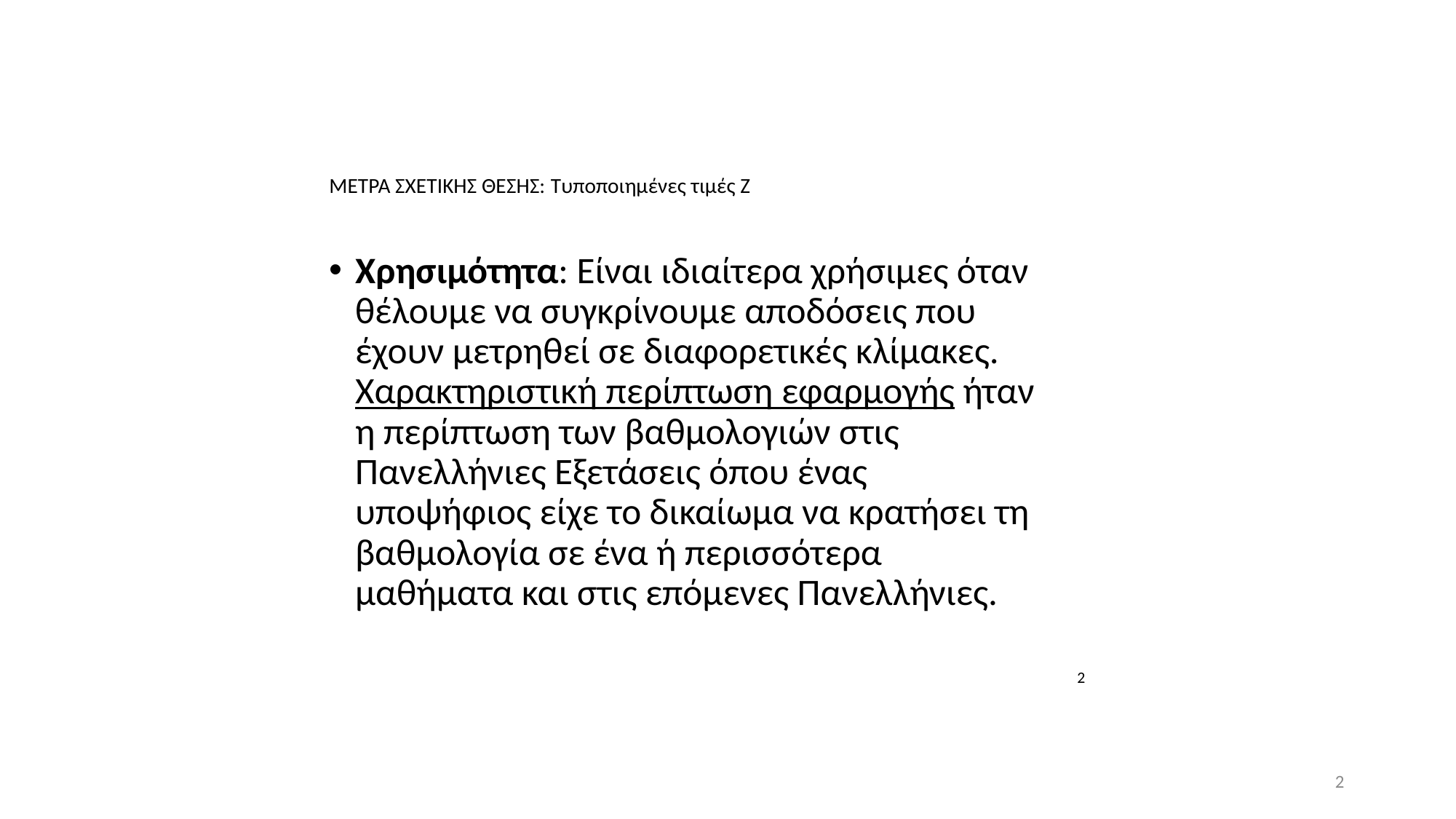

ΜΕΤΡΑ ΣΧΕΤΙΚΗΣ ΘΕΣΗΣ: Tυποποιημένες τιμές Ζ
Χρησιμότητα: Είναι ιδιαίτερα χρήσιμες όταν θέλουμε να συγκρίνουμε αποδόσεις που έχουν μετρηθεί σε διαφορετικές κλίμακες. Χαρακτηριστική περίπτωση εφαρμογής ήταν η περίπτωση των βαθμολογιών στις Πανελλήνιες Εξετάσεις όπου ένας υποψήφιος είχε το δικαίωμα να κρατήσει τη βαθμολογία σε ένα ή περισσότερα μαθήματα και στις επόμενες Πανελλήνιες.
2
2